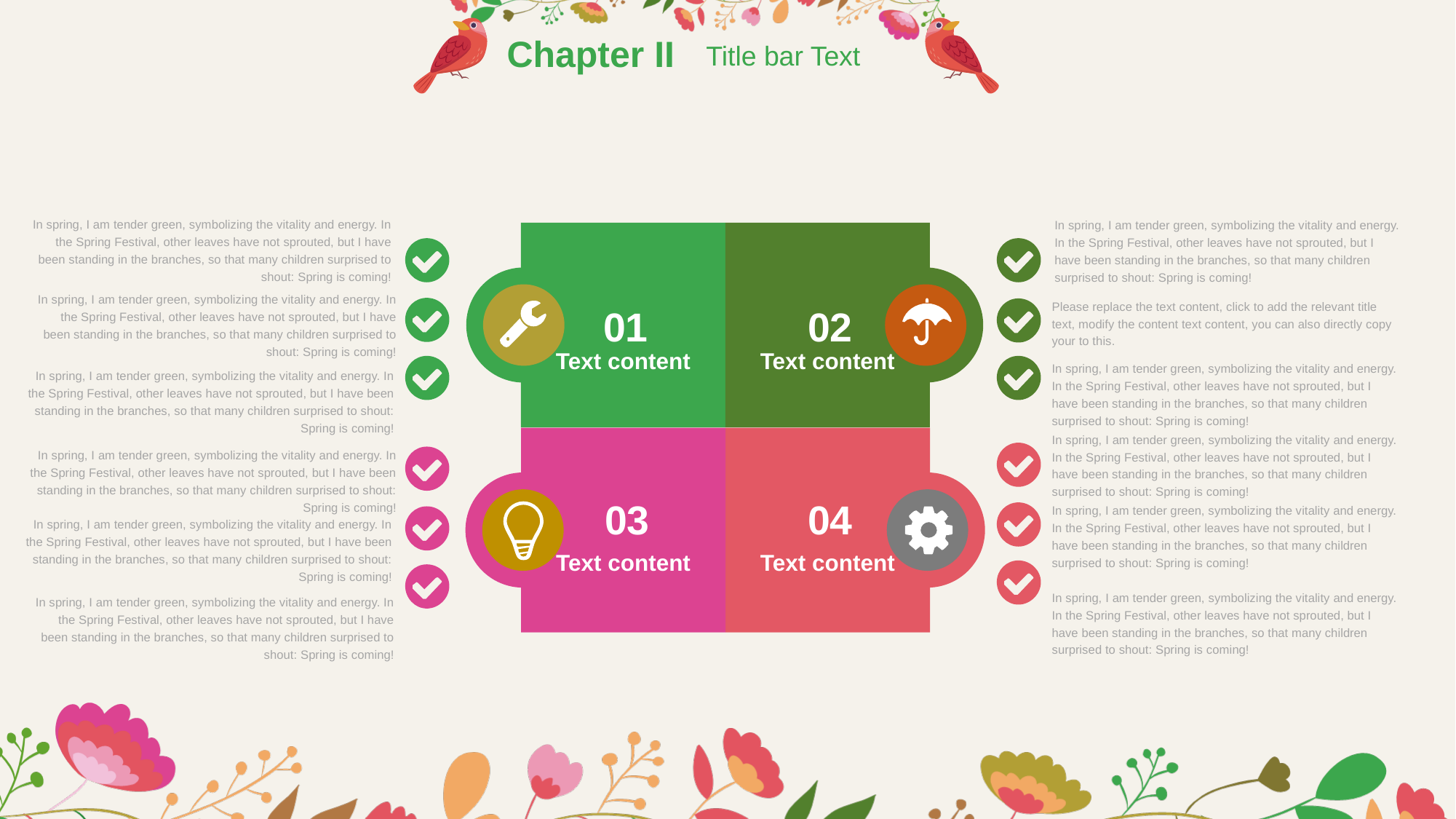

Chapter II
Title bar Text
In spring, I am tender green, symbolizing the vitality and energy. In the Spring Festival, other leaves have not sprouted, but I have been standing in the branches, so that many children surprised to shout: Spring is coming!

In spring, I am tender green, symbolizing the vitality and energy. In the Spring Festival, other leaves have not sprouted, but I have been standing in the branches, so that many children surprised to shout: Spring is coming!

In spring, I am tender green, symbolizing the vitality and energy. In the Spring Festival, other leaves have not sprouted, but I have been standing in the branches, so that many children surprised to shout: Spring is coming!

01
02
Please replace the text content, click to add the relevant title text, modify the content text content, you can also directly copy your to this.

Text content
Text content

In spring, I am tender green, symbolizing the vitality and energy. In the Spring Festival, other leaves have not sprouted, but I have been standing in the branches, so that many children surprised to shout: Spring is coming!

In spring, I am tender green, symbolizing the vitality and energy. In the Spring Festival, other leaves have not sprouted, but I have been standing in the branches, so that many children surprised to shout: Spring is coming!

In spring, I am tender green, symbolizing the vitality and energy. In the Spring Festival, other leaves have not sprouted, but I have been standing in the branches, so that many children surprised to shout: Spring is coming!

In spring, I am tender green, symbolizing the vitality and energy. In the Spring Festival, other leaves have not sprouted, but I have been standing in the branches, so that many children surprised to shout: Spring is coming!

03
04
In spring, I am tender green, symbolizing the vitality and energy. In the Spring Festival, other leaves have not sprouted, but I have been standing in the branches, so that many children surprised to shout: Spring is coming!

In spring, I am tender green, symbolizing the vitality and energy. In the Spring Festival, other leaves have not sprouted, but I have been standing in the branches, so that many children surprised to shout: Spring is coming!
Text content
Text content

In spring, I am tender green, symbolizing the vitality and energy. In the Spring Festival, other leaves have not sprouted, but I have been standing in the branches, so that many children surprised to shout: Spring is coming!

In spring, I am tender green, symbolizing the vitality and energy. In the Spring Festival, other leaves have not sprouted, but I have been standing in the branches, so that many children surprised to shout: Spring is coming!